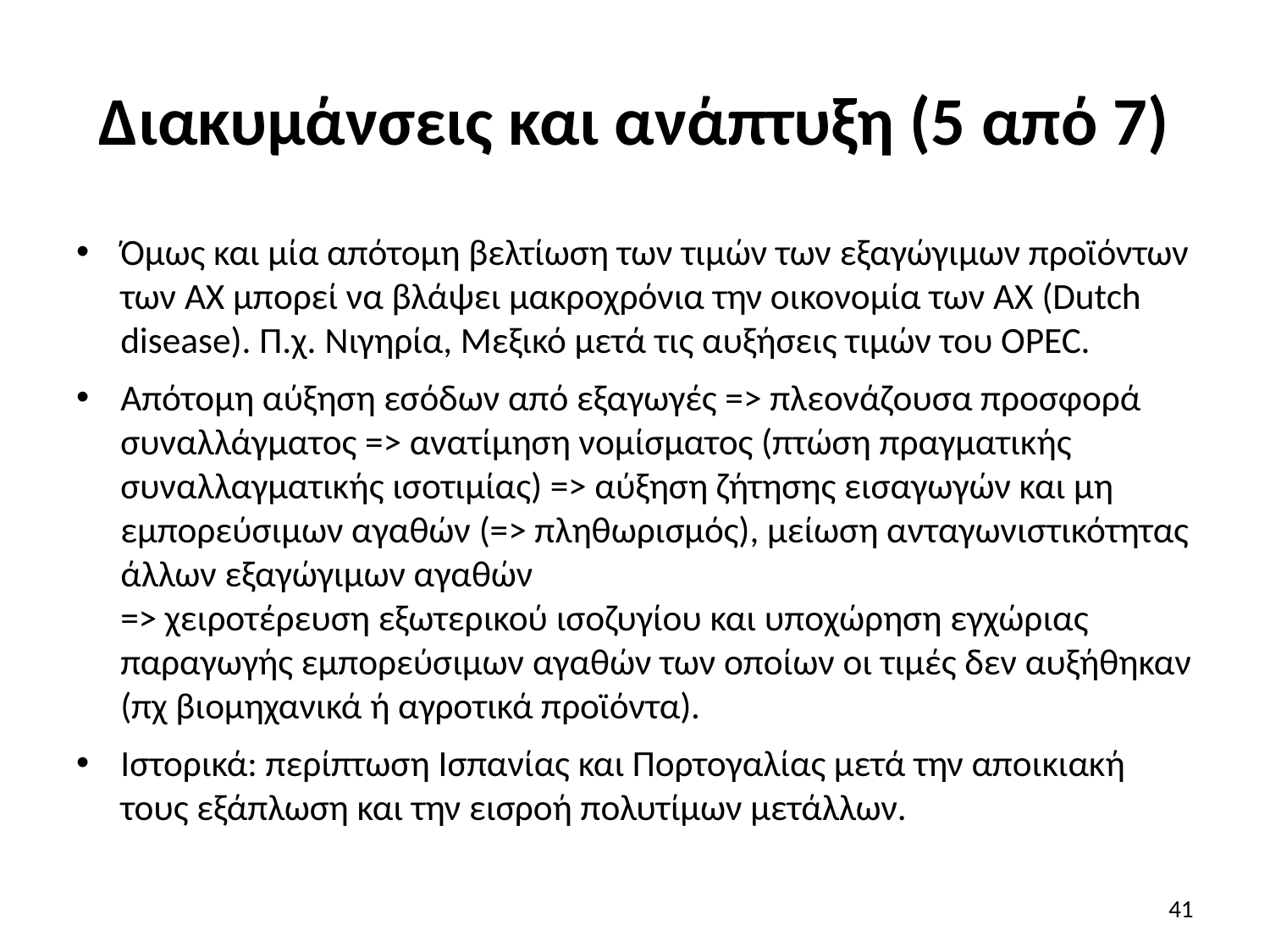

# Διακυμάνσεις και ανάπτυξη (5 από 7)
Όμως και μία απότομη βελτίωση των τιμών των εξαγώγιμων προϊόντων των ΑΧ μπορεί να βλάψει μακροχρόνια την οικονομία των ΑΧ (Dutch disease). Π.χ. Νιγηρία, Μεξικό μετά τις αυξήσεις τιμών του OPEC.
Απότομη αύξηση εσόδων από εξαγωγές => πλεονάζουσα προσφορά συναλλάγματος => ανατίμηση νομίσματος (πτώση πραγματικής συναλλαγματικής ισοτιμίας) => αύξηση ζήτησης εισαγωγών και μη εμπορεύσιμων αγαθών (=> πληθωρισμός), μείωση ανταγωνιστικότητας άλλων εξαγώγιμων αγαθών
=> χειροτέρευση εξωτερικού ισοζυγίου και υποχώρηση εγχώριας παραγωγής εμπορεύσιμων αγαθών των οποίων οι τιμές δεν αυξήθηκαν (πχ βιομηχανικά ή αγροτικά προϊόντα).
Ιστορικά: περίπτωση Ισπανίας και Πορτογαλίας μετά την αποικιακή τους εξάπλωση και την εισροή πολυτίμων μετάλλων.

41